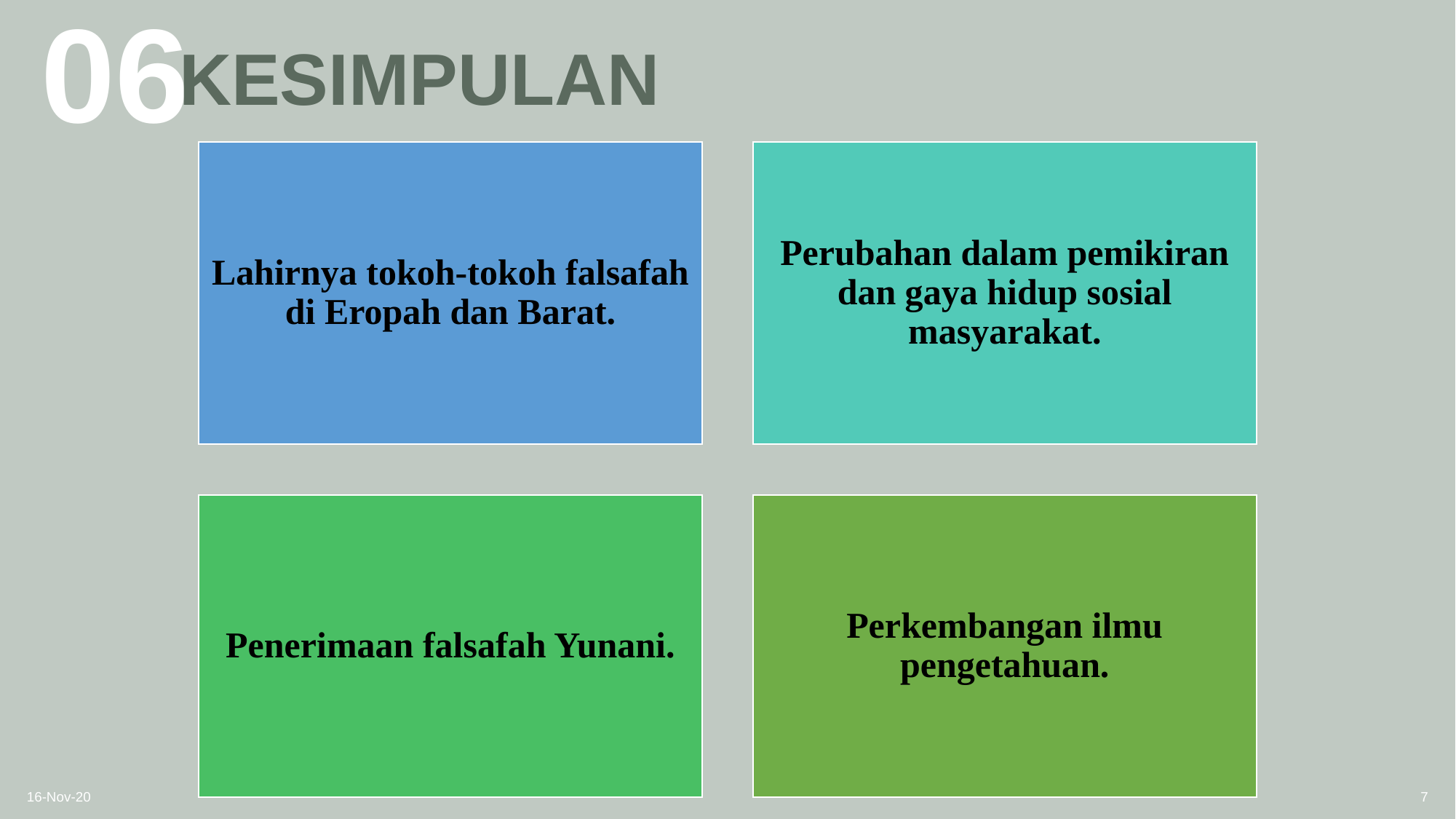

06
# KESIMPULAN
Lahirnya tokoh-tokoh falsafah di Eropah dan Barat.
Perubahan dalam pemikiran dan gaya hidup sosial masyarakat.
Penerimaan falsafah Yunani.
Perkembangan ilmu pengetahuan.
16-Nov-20
7